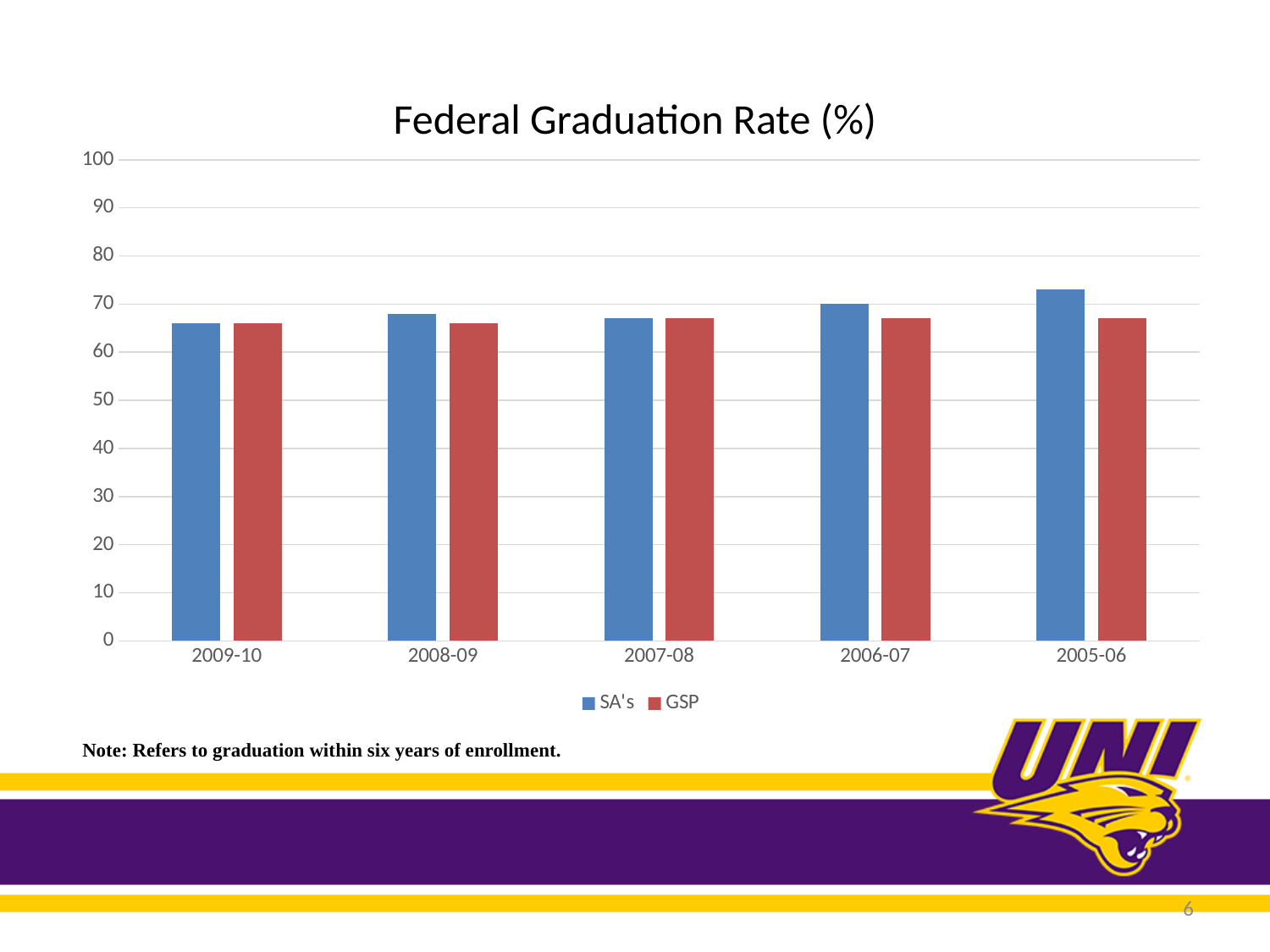

# Federal Graduation Rate (%)

### Chart

| Category | SA's | GSP |
|---|---|---|
| 2009-10 | 66.0 | 66.0 |
| 2008-09 | 68.0 | 66.0 |
| 2007-08 | 67.0 | 67.0 |
| 2006-07 | 70.0 | 67.0 |
| 2005-06 | 73.0 | 67.0 |
 Note: Refers to graduation within six years of enrollment.
6